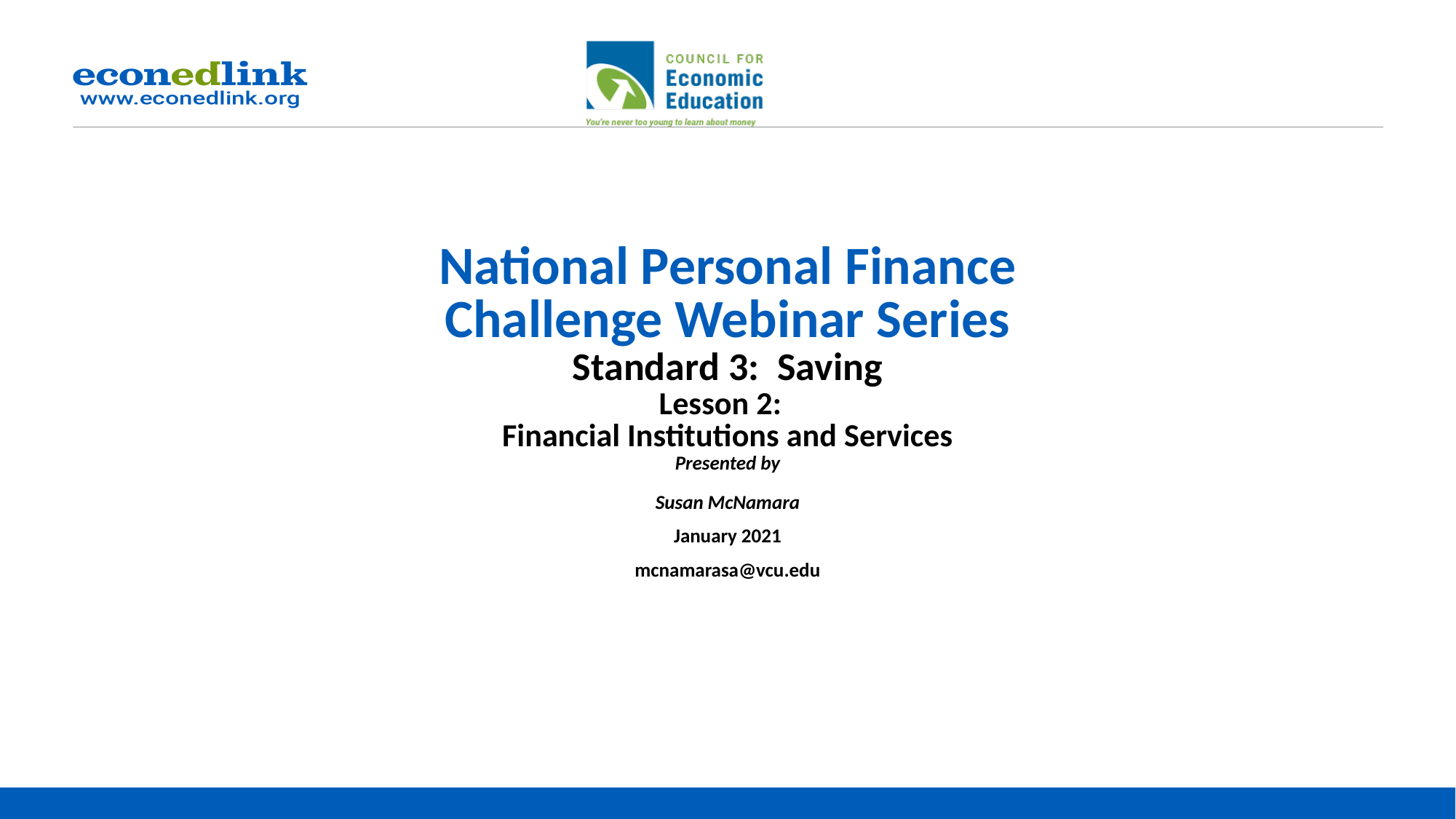

# National Personal Finance Challenge Webinar Series Standard 3:  Saving Lesson 2: Financial Institutions and Services Presented by Susan McNamara January 2021 mcnamarasa@vcu.edu